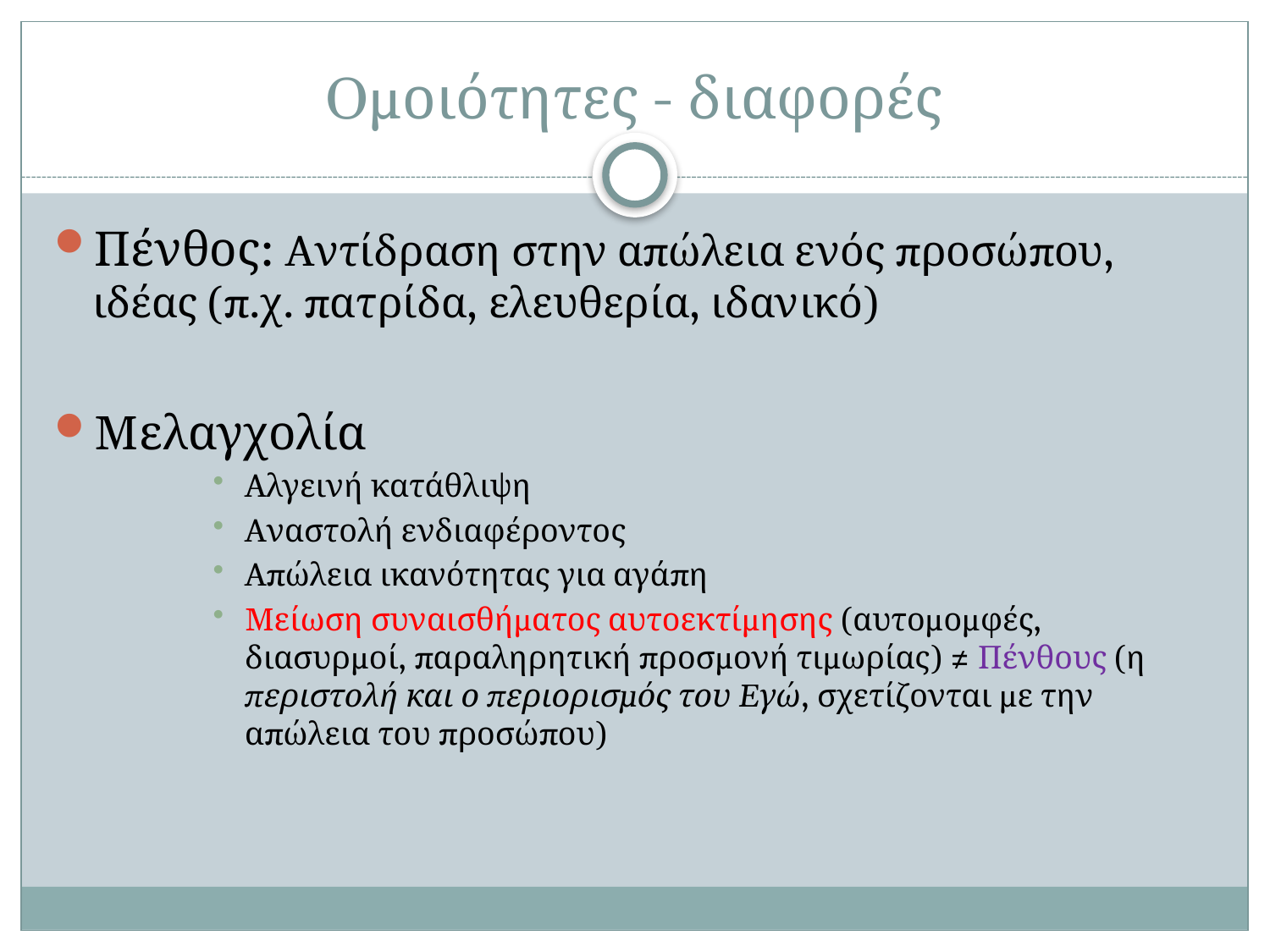

# Ομοιότητες - διαφορές
Πένθος: Αντίδραση στην απώλεια ενός προσώπου, ιδέας (π.χ. πατρίδα, ελευθερία, ιδανικό)

Μελαγχολία
Αλγεινή κατάθλιψη
Αναστολή ενδιαφέροντος
Απώλεια ικανότητας για αγάπη
Μείωση συναισθήματος αυτοεκτίμησης (αυτομομφές, διασυρμοί, παραληρητική προσμονή τιμωρίας) ≠ Πένθους (η περιστολή και ο περιορισμός του Εγώ, σχετίζονται με την απώλεια του προσώπου)